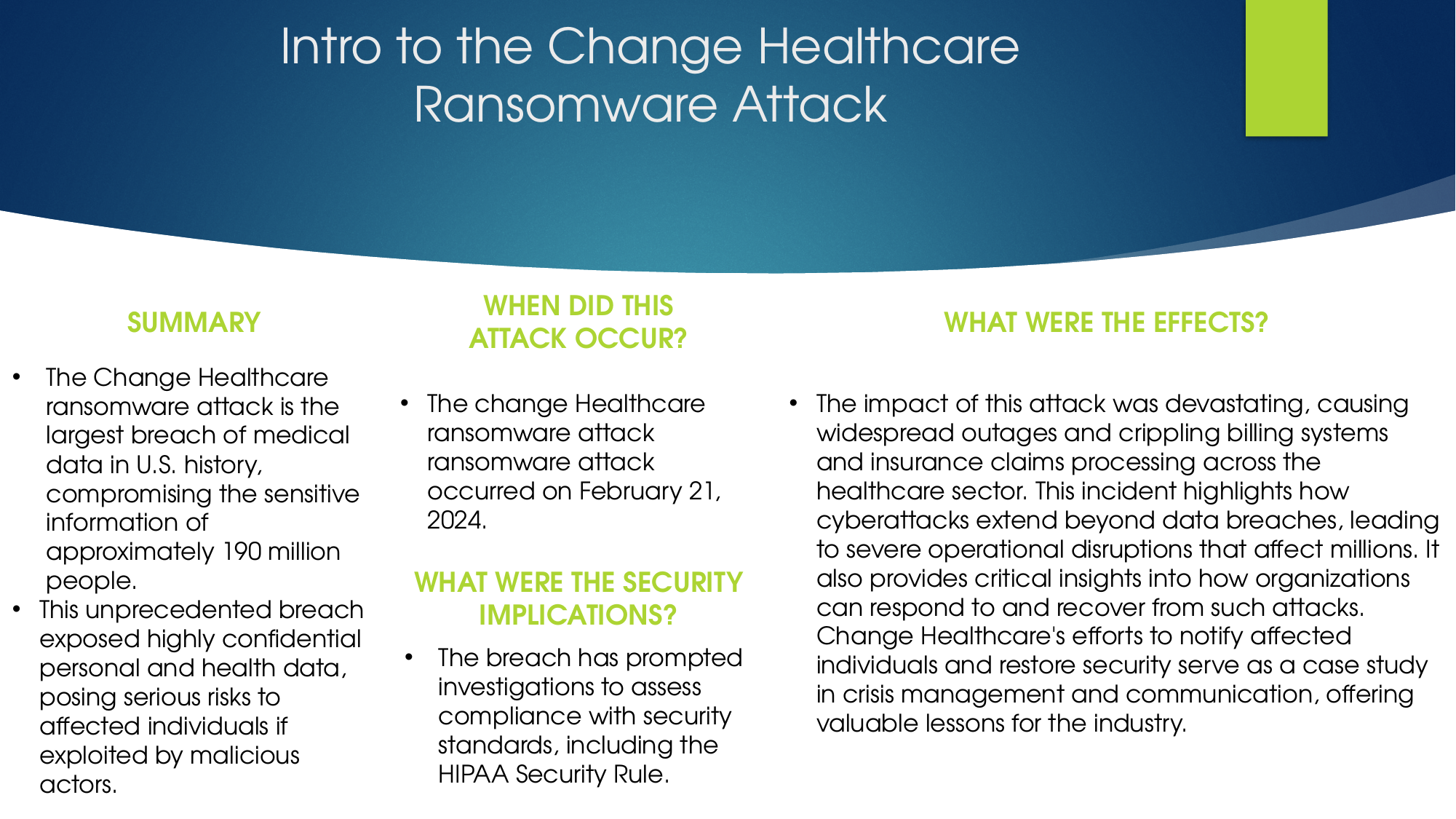

# Intro to the Change Healthcare Ransomware Attack

WHEN DID THIS ATTACK OCCUR?
WHAT WERE THE EFFECTS?
SUMMARY
The Change Healthcare ransomware attack is the largest breach of medical data in U.S. history, compromising the sensitive information of approximately 190 million people.
This unprecedented breach exposed highly confidential personal and health data, posing serious risks to affected individuals if exploited by malicious actors.
The impact of this attack was devastating, causing widespread outages and crippling billing systems and insurance claims processing across the healthcare sector. This incident highlights how cyberattacks extend beyond data breaches, leading to severe operational disruptions that affect millions. It also provides critical insights into how organizations can respond to and recover from such attacks. Change Healthcare's efforts to notify affected individuals and restore security serve as a case study in crisis management and communication, offering valuable lessons for the industry.
The change Healthcare ransomware attack ransomware attack occurred on February 21, 2024.
WHAT WERE THE SECURITY IMPLICATIONS?
The breach has prompted investigations to assess compliance with security standards, including the HIPAA Security Rule.